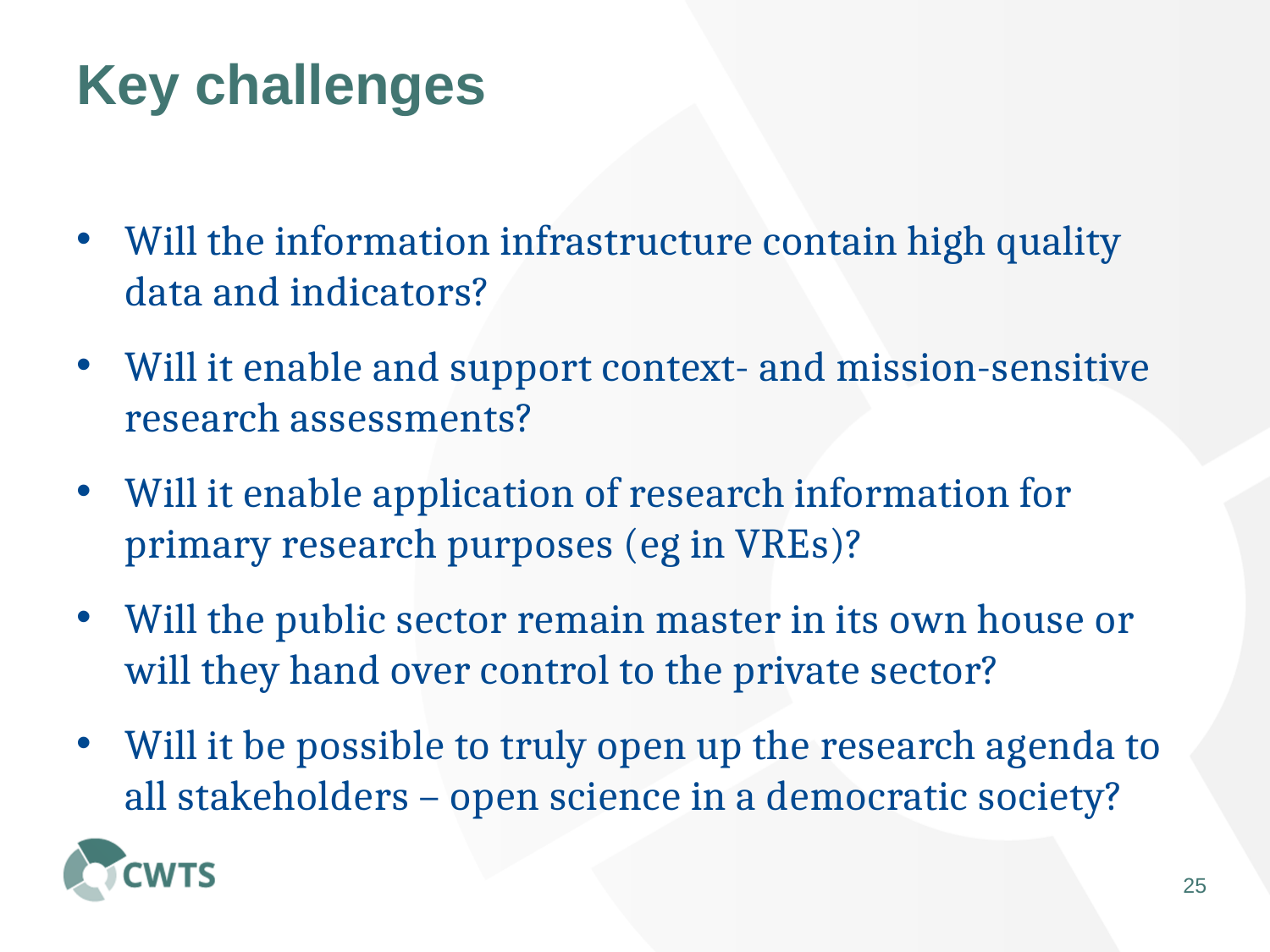

# Key challenges
Will the information infrastructure contain high quality data and indicators?
Will it enable and support context- and mission-sensitive research assessments?
Will it enable application of research information for primary research purposes (eg in VREs)?
Will the public sector remain master in its own house or will they hand over control to the private sector?
Will it be possible to truly open up the research agenda to all stakeholders – open science in a democratic society?
25